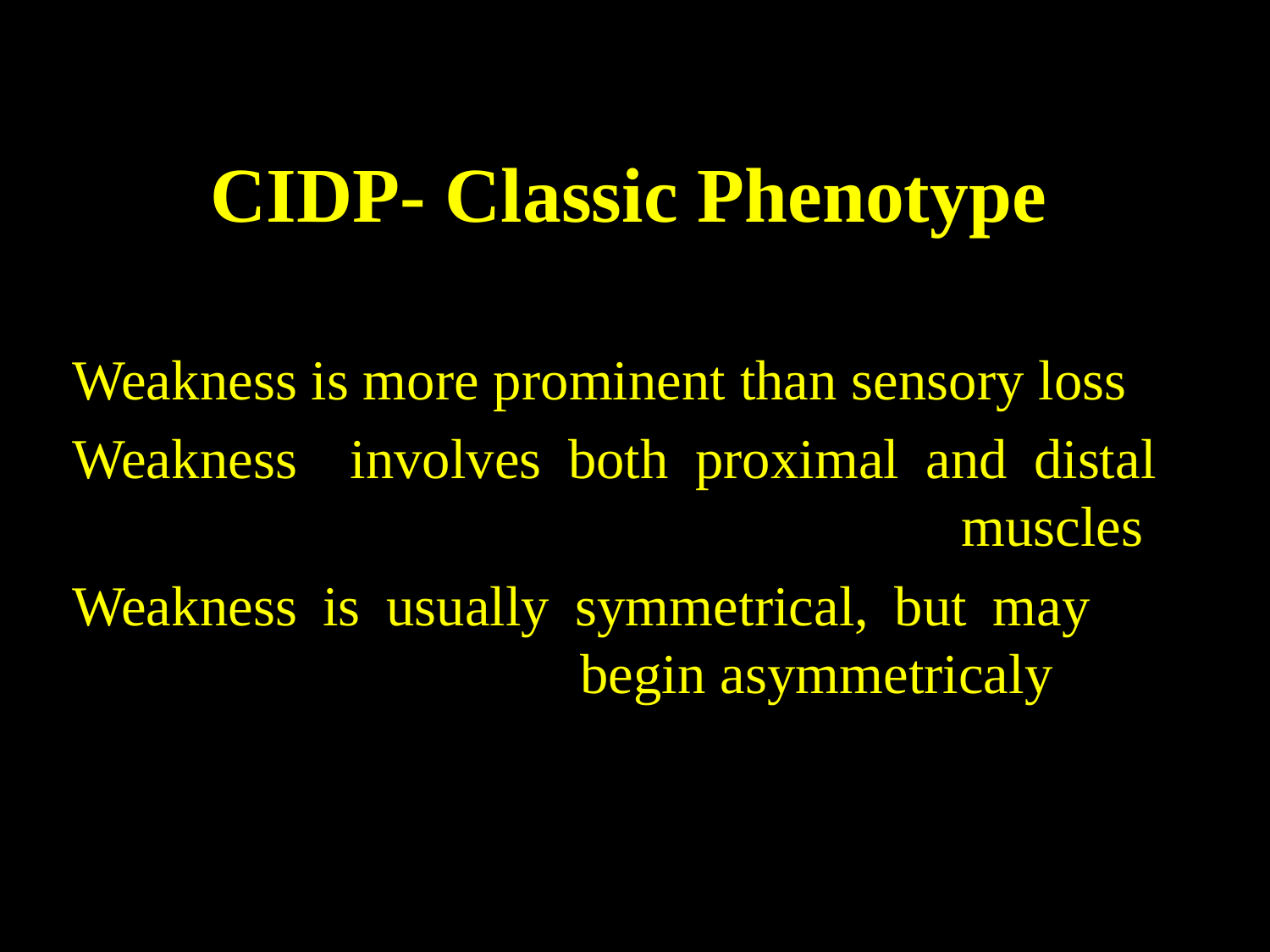

# CIDP- Classic Phenotype
Weakness is more prominent than sensory loss
Weakness  involves both proximal and distal 							muscles
Weakness is usually symmetrical, but may 					begin asymmetricaly